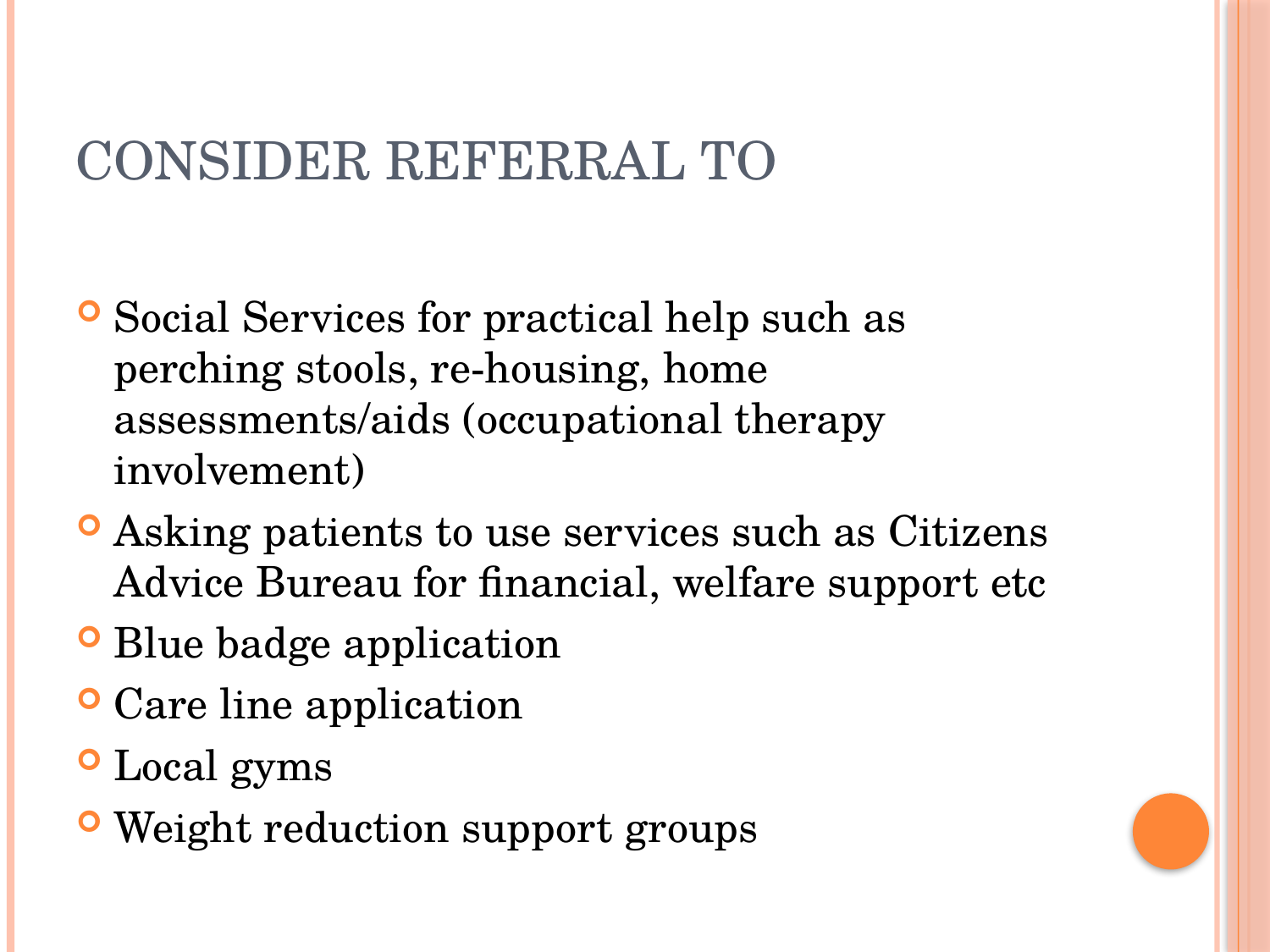

# Consider referral to

Social Services for practical help such as perching stools, re-housing, home assessments/aids (occupational therapy involvement)
Asking patients to use services such as Citizens Advice Bureau for financial, welfare support etc
Blue badge application
Care line application
Local gyms
Weight reduction support groups